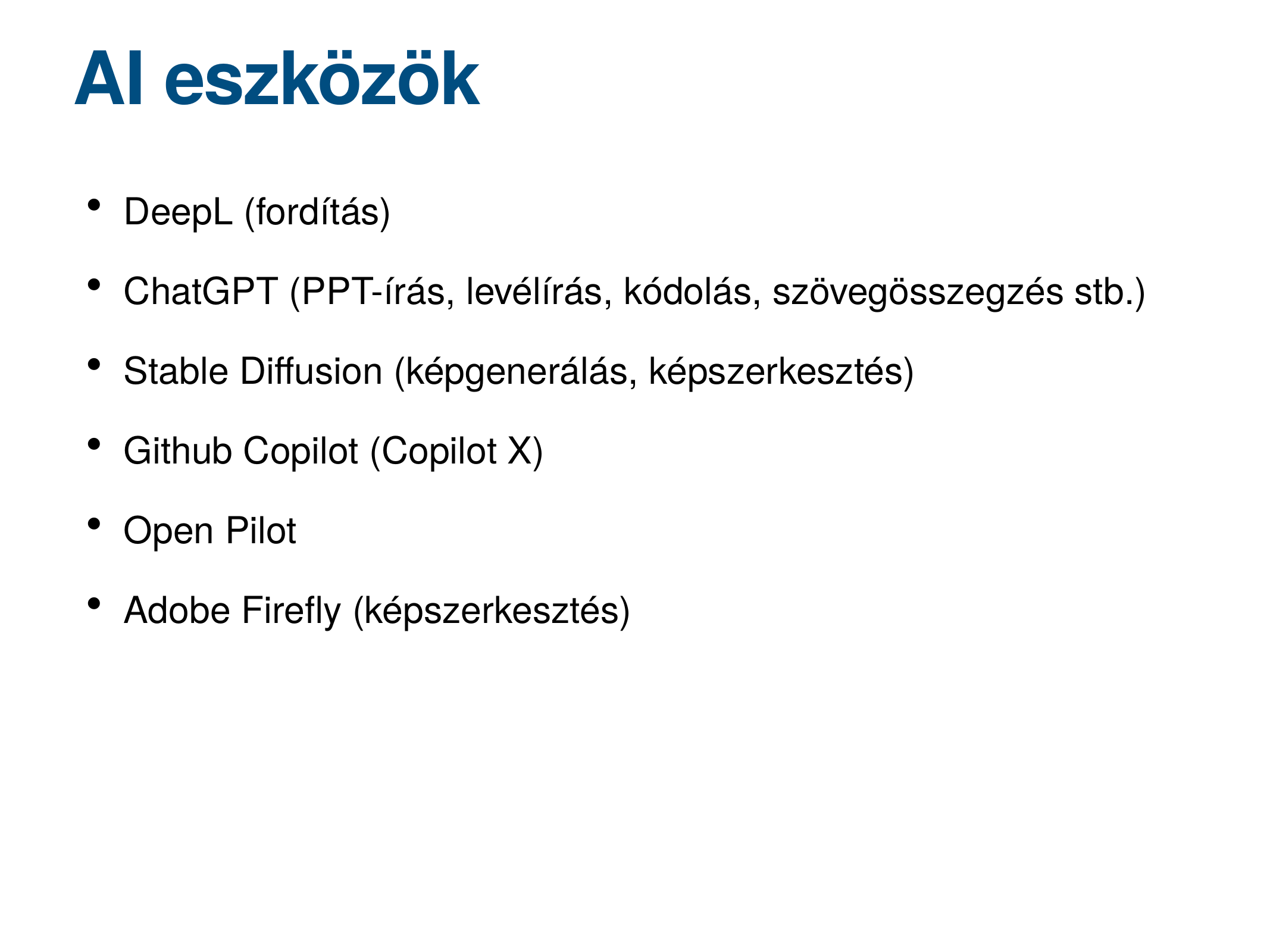

# AI eszközök
DeepL (fordítás)
ChatGPT (PPT-írás, levélírás, kódolás, szövegösszegzés stb.)
Stable Diffusion (képgenerálás, képszerkesztés)
Github Copilot (Copilot X)
Open Pilot
Adobe Firefly (képszerkesztés)